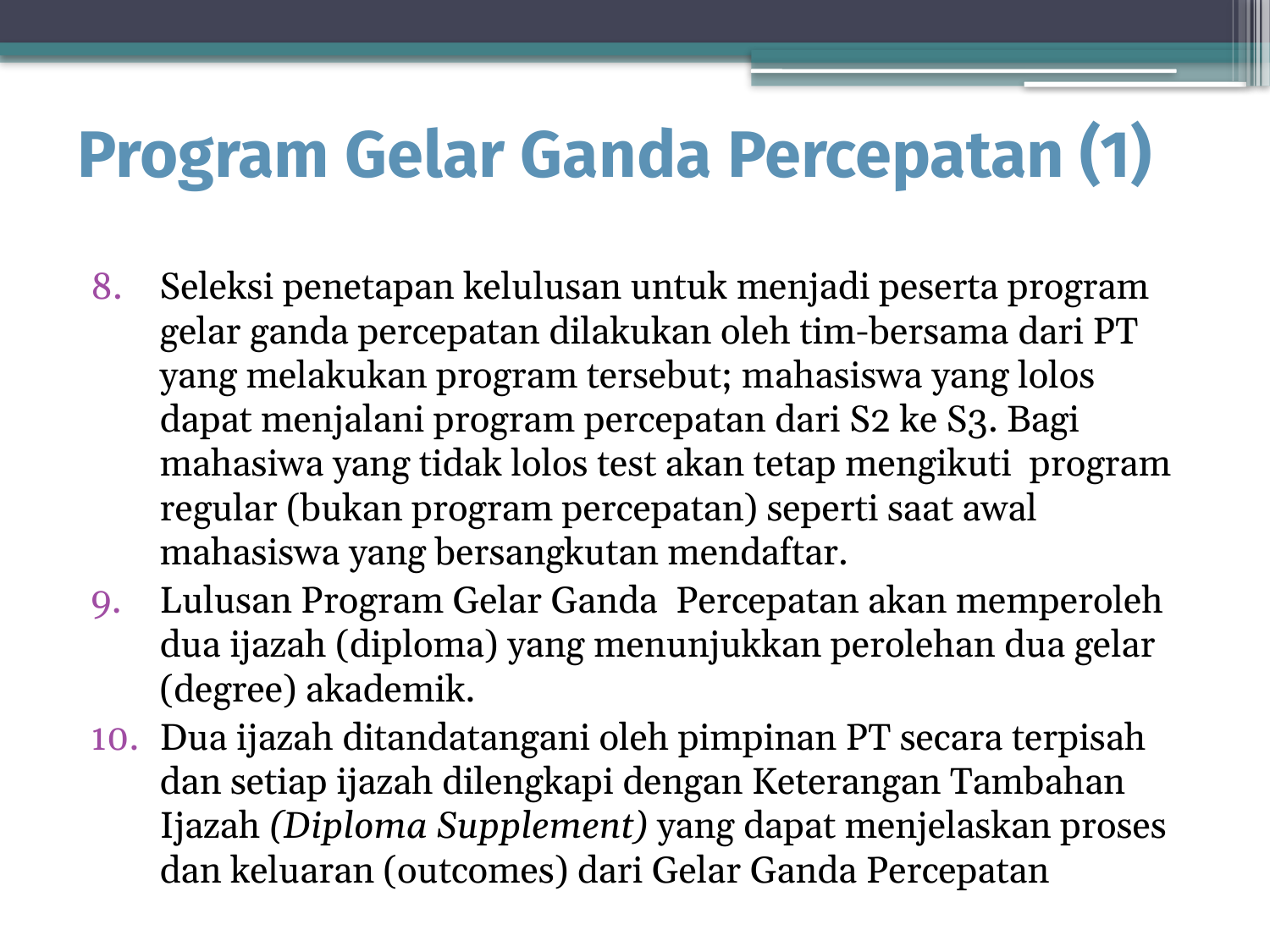

# Program Gelar Ganda Percepatan (1)
Seleksi penetapan kelulusan untuk menjadi peserta program gelar ganda percepatan dilakukan oleh tim-bersama dari PT yang melakukan program tersebut; mahasiswa yang lolos dapat menjalani program percepatan dari S2 ke S3. Bagi mahasiwa yang tidak lolos test akan tetap mengikuti  program regular (bukan program percepatan) seperti saat awal mahasiswa yang bersangkutan mendaftar.
Lulusan Program Gelar Ganda  Percepatan akan memperoleh dua ijazah (diploma) yang menunjukkan perolehan dua gelar (degree) akademik.
Dua ijazah ditandatangani oleh pimpinan PT secara terpisah dan setiap ijazah dilengkapi dengan Keterangan Tambahan Ijazah (Diploma Supplement) yang dapat menjelaskan proses dan keluaran (outcomes) dari Gelar Ganda Percepatan